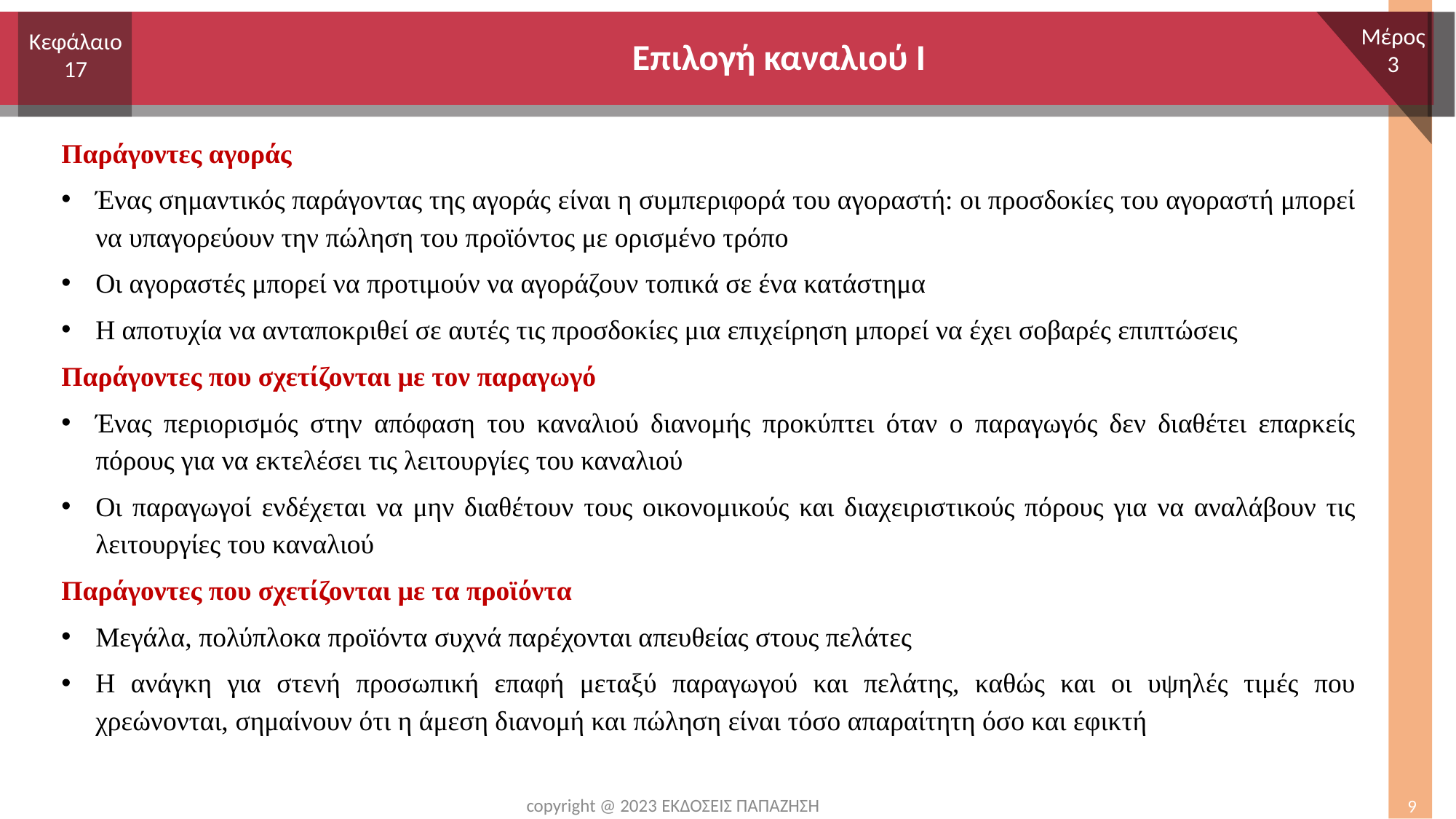

# Επιλογή καναλιού Ι

Μέρος
3
Κεφάλαιο
17
Παράγοντες αγοράς
Ένας σημαντικός παράγοντας της αγοράς είναι η συμπεριφορά του αγοραστή: οι προσδοκίες του αγοραστή μπορεί να υπαγορεύουν την πώληση του προϊόντος με ορισμένο τρόπο
Οι αγοραστές μπορεί να προτιμούν να αγοράζουν τοπικά σε ένα κατάστημα
Η αποτυχία να ανταποκριθεί σε αυτές τις προσδοκίες μια επιχείρηση μπορεί να έχει σοβαρές επιπτώσεις
Παράγοντες που σχετίζονται με τον παραγωγό
Ένας περιορισμός στην απόφαση του καναλιού διανομής προκύπτει όταν ο παραγωγός δεν διαθέτει επαρκείς πόρους για να εκτελέσει τις λειτουργίες του καναλιού
Οι παραγωγοί ενδέχεται να μην διαθέτουν τους οικονομικούς και διαχειριστικούς πόρους για να αναλάβουν τις λειτουργίες του καναλιού
Παράγοντες που σχετίζονται με τα προϊόντα
Μεγάλα, πολύπλοκα προϊόντα συχνά παρέχονται απευθείας στους πελάτες
Η ανάγκη για στενή προσωπική επαφή μεταξύ παραγωγού και πελάτης, καθώς και οι υψηλές τιμές που χρεώνονται, σημαίνουν ότι η άμεση διανομή και πώληση είναι τόσο απαραίτητη όσο και εφικτή
copyright @ 2023 ΕΚΔΟΣΕΙΣ ΠΑΠΑΖΗΣΗ
9